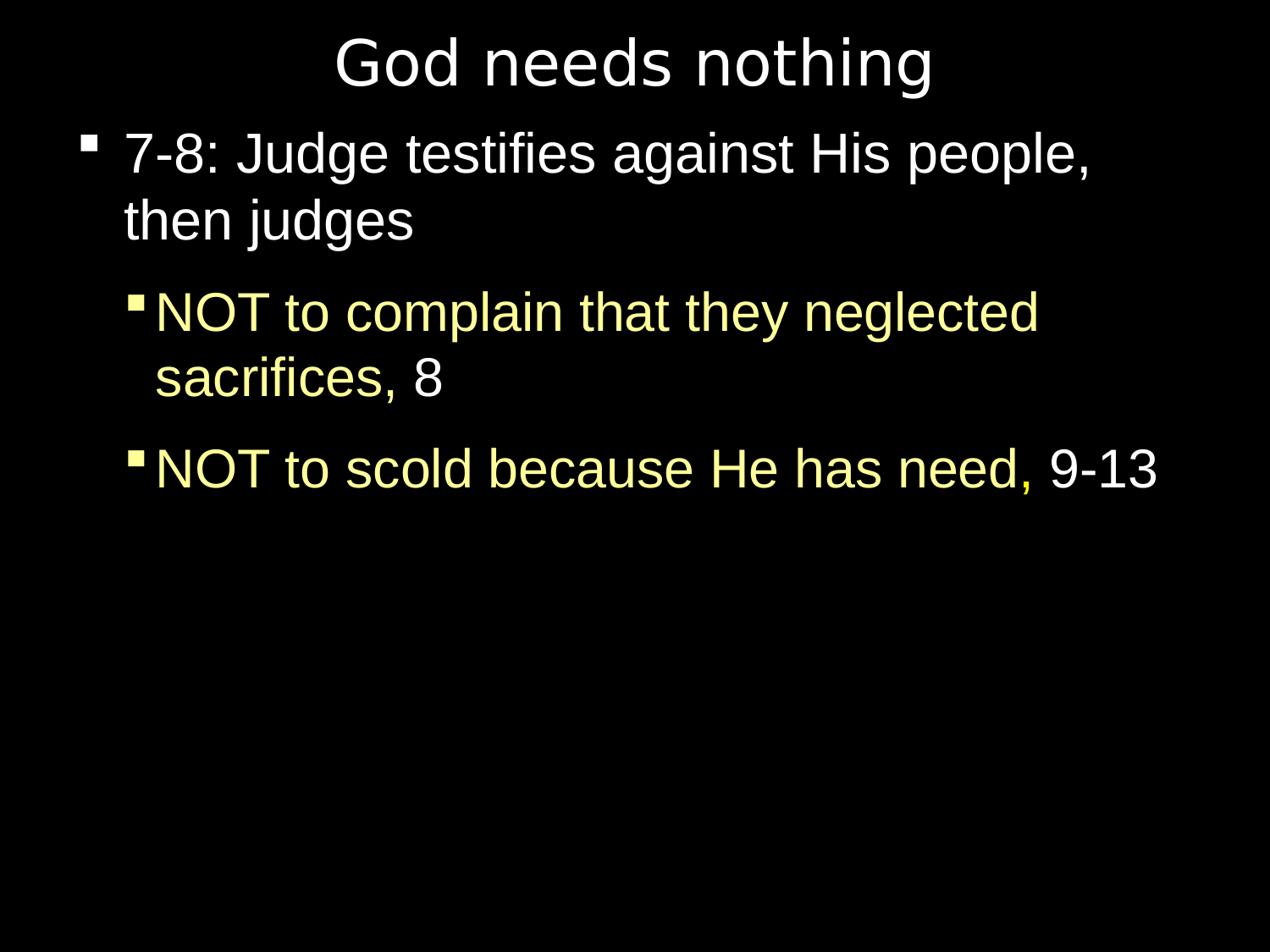

# God needs nothing
7-8: Judge testifies against His people, then judges
NOT to complain that they neglected sacrifices, 8
NOT to scold because He has need, 9-13